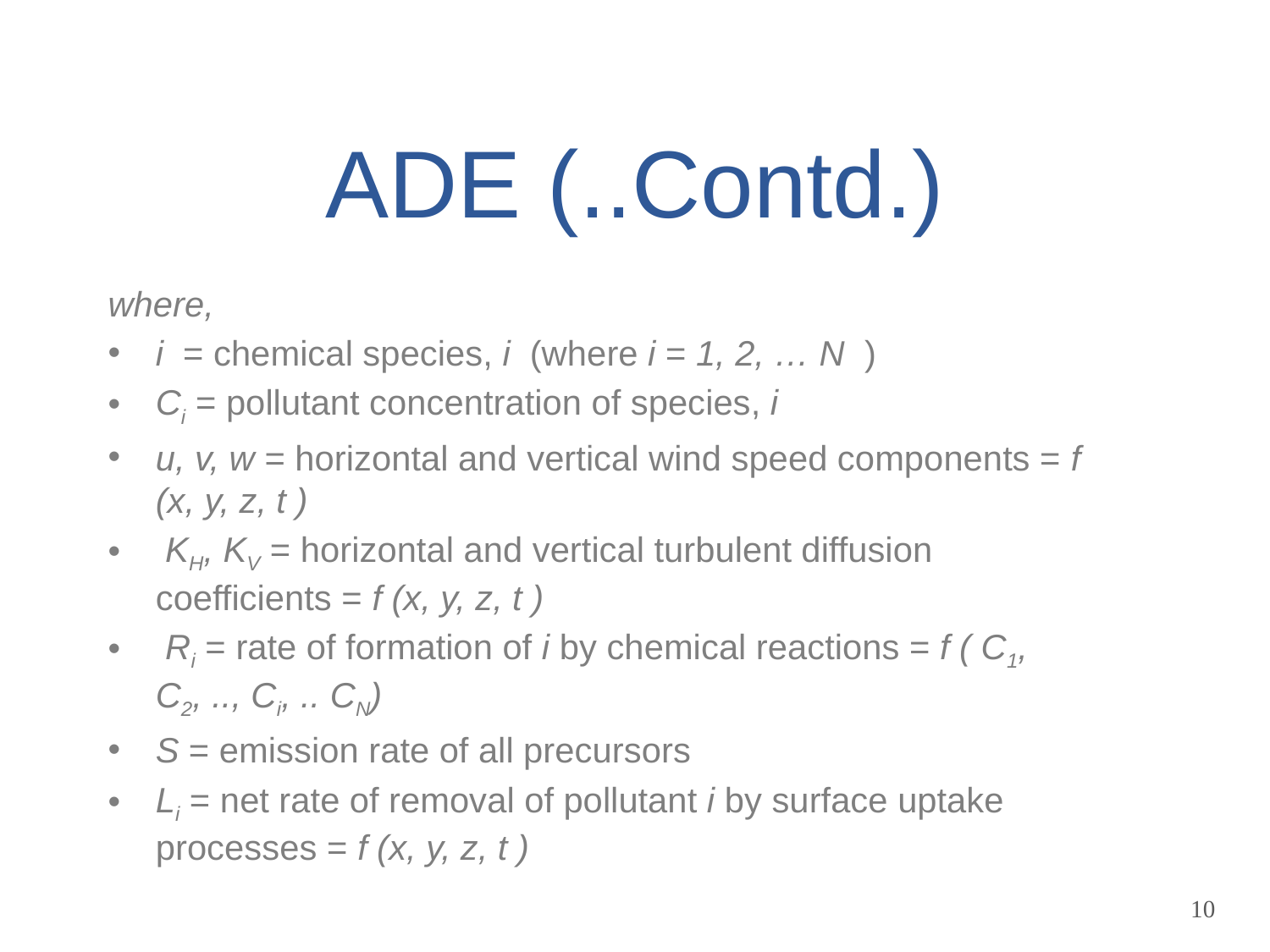

# ADE (..Contd.)
where,
i  = chemical species, i  (where i = 1, 2, … N  )
Ci = pollutant concentration of species, i
u, v, w = horizontal and vertical wind speed components = f (x, y, z, t )
 KH, KV = horizontal and vertical turbulent diffusion coefficients = f (x, y, z, t )
 Ri = rate of formation of i by chemical reactions = f ( C1, C2, .., Ci, .. CN)
S = emission rate of all precursors
Li = net rate of removal of pollutant i by surface uptake processes = f (x, y, z, t )

10